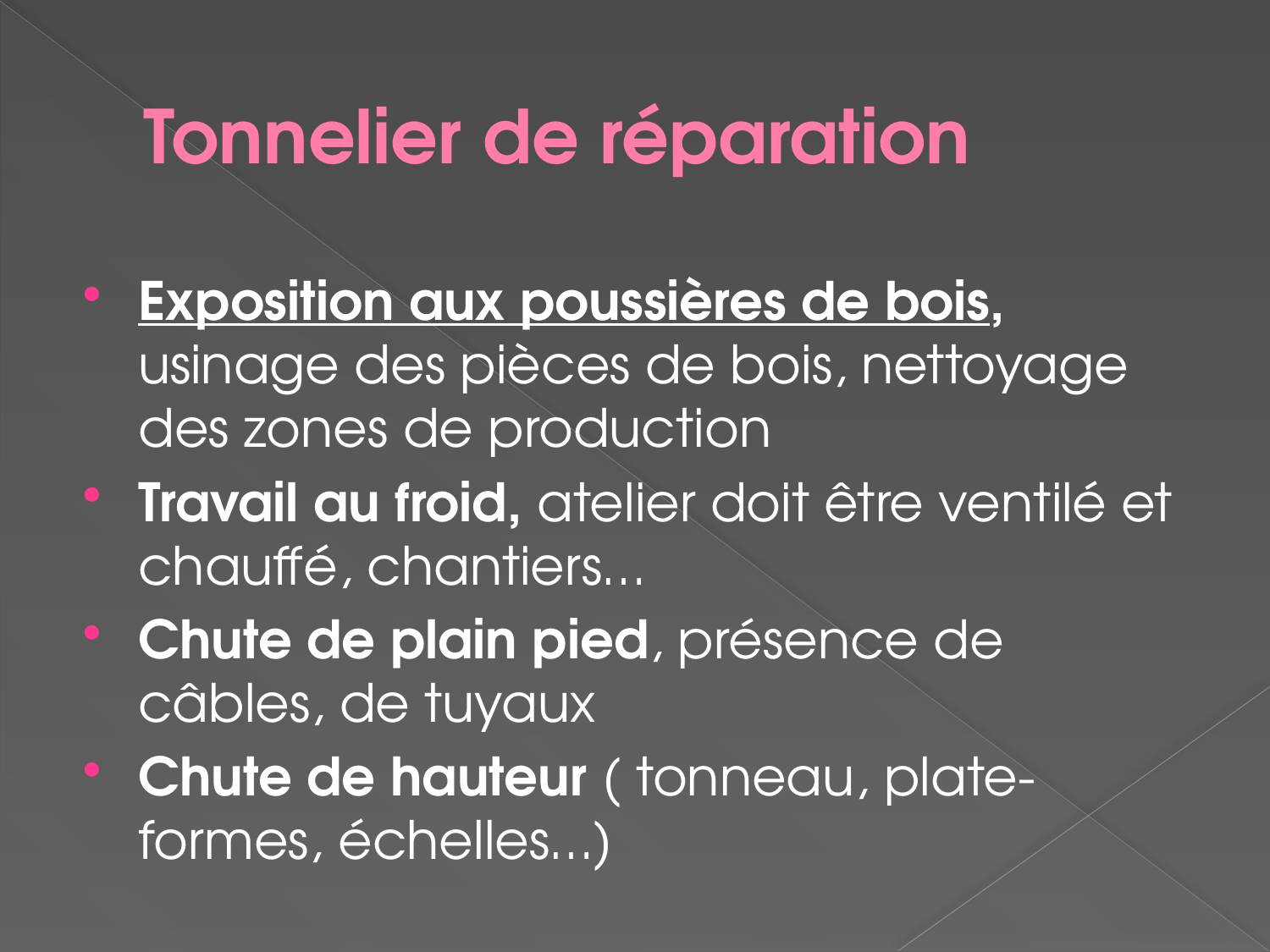

# Tonnelier de réparation
Exposition aux poussières de bois, usinage des pièces de bois, nettoyage des zones de production
Travail au froid, atelier doit être ventilé et chauffé, chantiers…
Chute de plain pied, présence de câbles, de tuyaux
Chute de hauteur ( tonneau, plate-formes, échelles…)